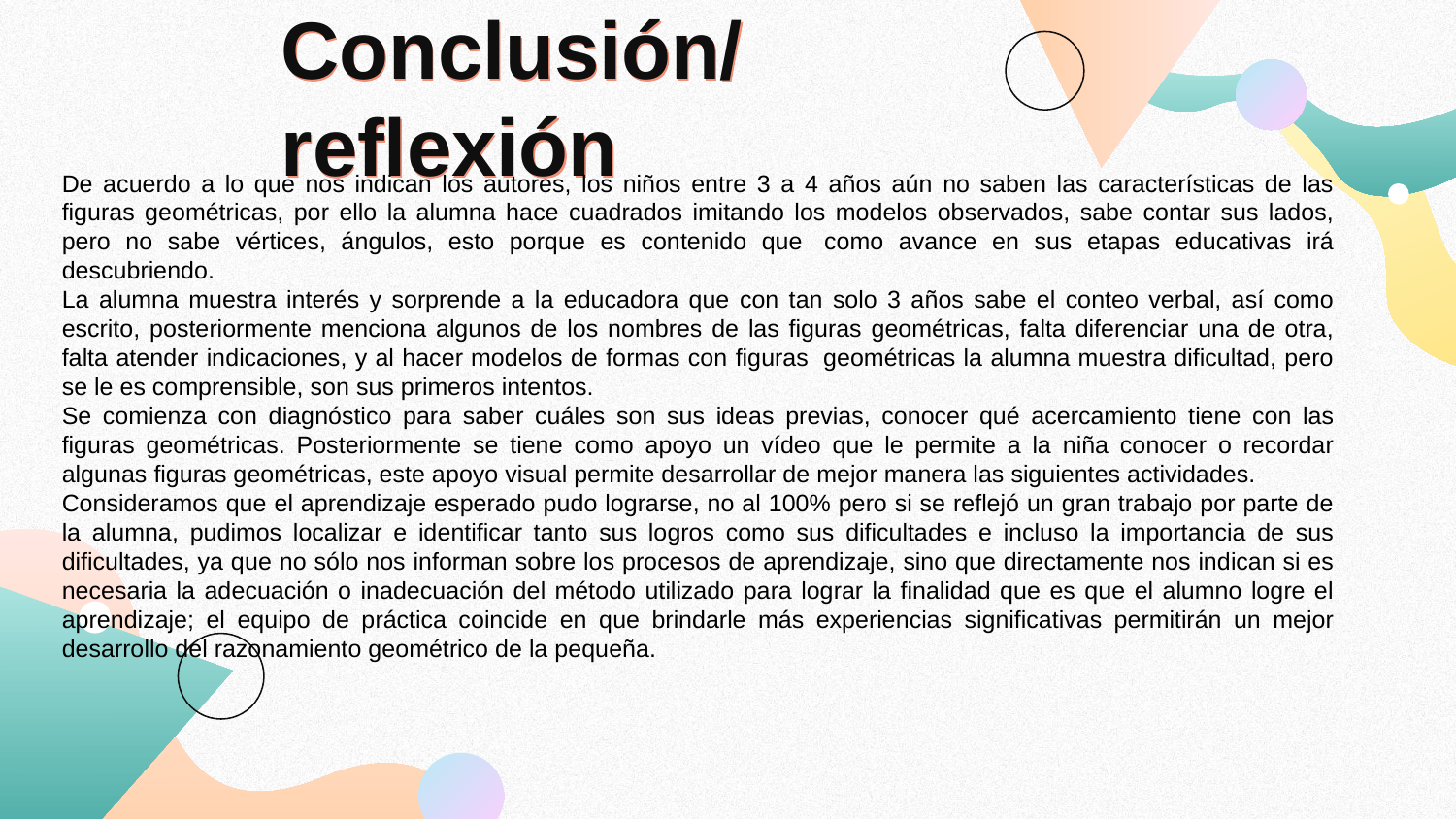

# Conclusión/reflexión
De acuerdo a lo que nos indican los autores, los niños entre 3 a 4 años aún no saben las características de las figuras geométricas, por ello la alumna hace cuadrados imitando los modelos observados, sabe contar sus lados, pero no sabe vértices, ángulos, esto porque es contenido que  como avance en sus etapas educativas irá descubriendo.
La alumna muestra interés y sorprende a la educadora que con tan solo 3 años sabe el conteo verbal, así como escrito, posteriormente menciona algunos de los nombres de las figuras geométricas, falta diferenciar una de otra, falta atender indicaciones, y al hacer modelos de formas con figuras  geométricas la alumna muestra dificultad, pero se le es comprensible, son sus primeros intentos.
Se comienza con diagnóstico para saber cuáles son sus ideas previas, conocer qué acercamiento tiene con las figuras geométricas. Posteriormente se tiene como apoyo un vídeo que le permite a la niña conocer o recordar algunas figuras geométricas, este apoyo visual permite desarrollar de mejor manera las siguientes actividades.
Consideramos que el aprendizaje esperado pudo lograrse, no al 100% pero si se reflejó un gran trabajo por parte de la alumna, pudimos localizar e identificar tanto sus logros como sus dificultades e incluso la importancia de sus dificultades, ya que no sólo nos informan sobre los procesos de aprendizaje, sino que directamente nos indican si es necesaria la adecuación o inadecuación del método utilizado para lograr la finalidad que es que el alumno logre el aprendizaje; el equipo de práctica coincide en que brindarle más experiencias significativas permitirán un mejor desarrollo del razonamiento geométrico de la pequeña.